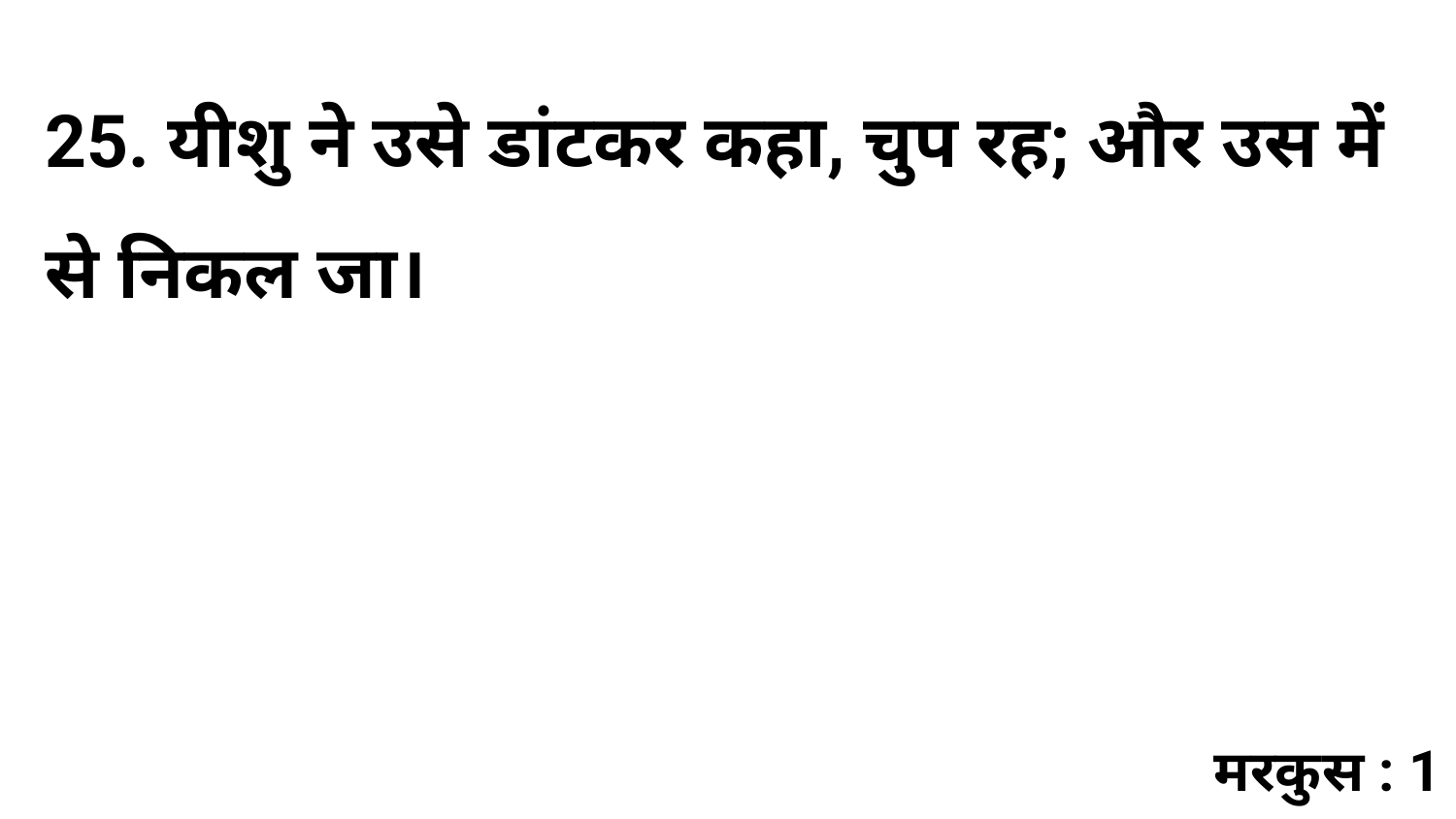

25. यीशु ने उसे डांटकर कहा, चुप रह; और उस में से निकल जा।
मरकुस : 1